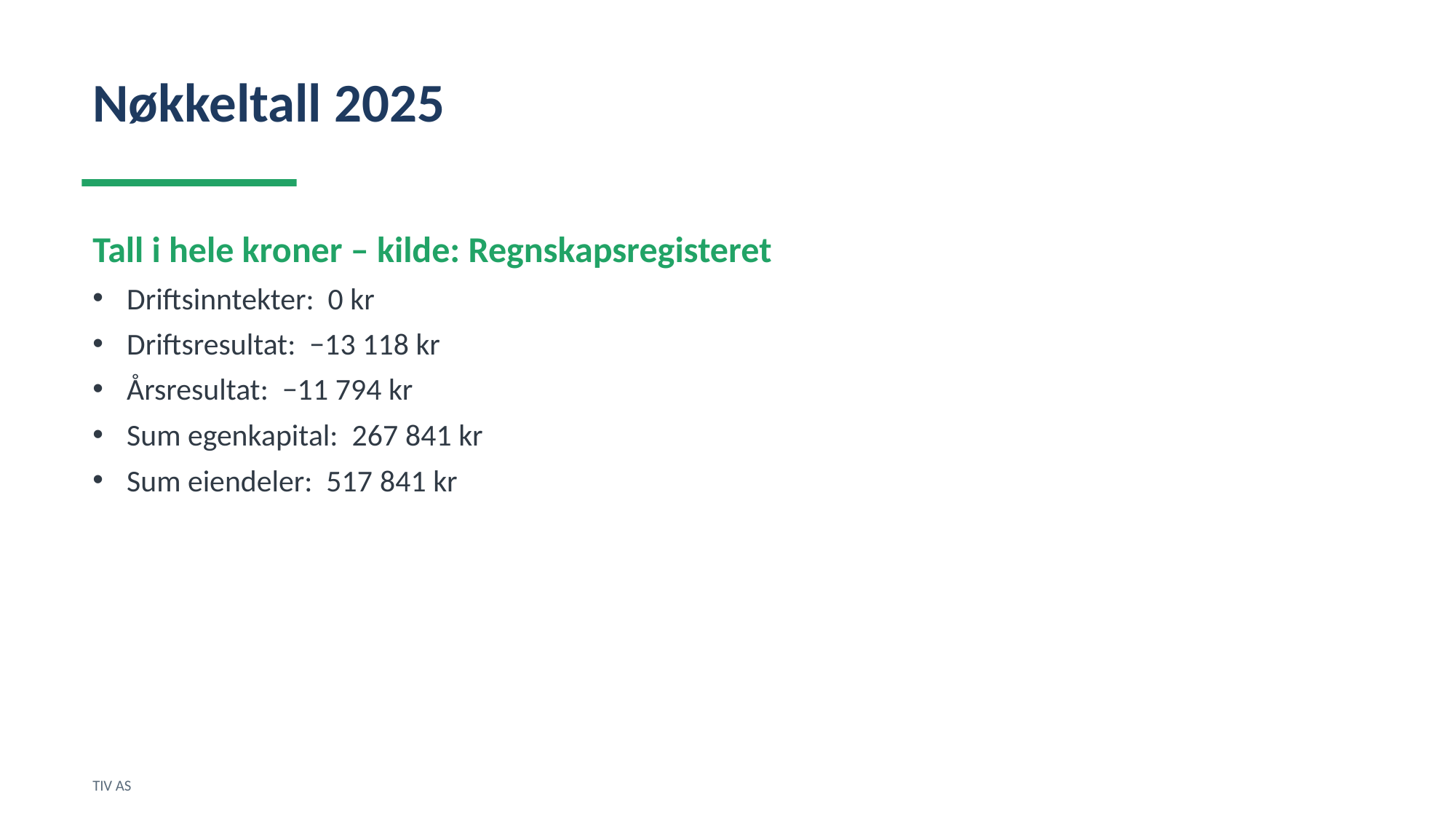

Nøkkeltall 2025

Tall i hele kroner – kilde: Regnskapsregisteret
Driftsinntekter:  0 kr
Driftsresultat:  −13 118 kr
Årsresultat:  −11 794 kr
Sum egenkapital:  267 841 kr
Sum eiendeler:  517 841 kr
TIV AS